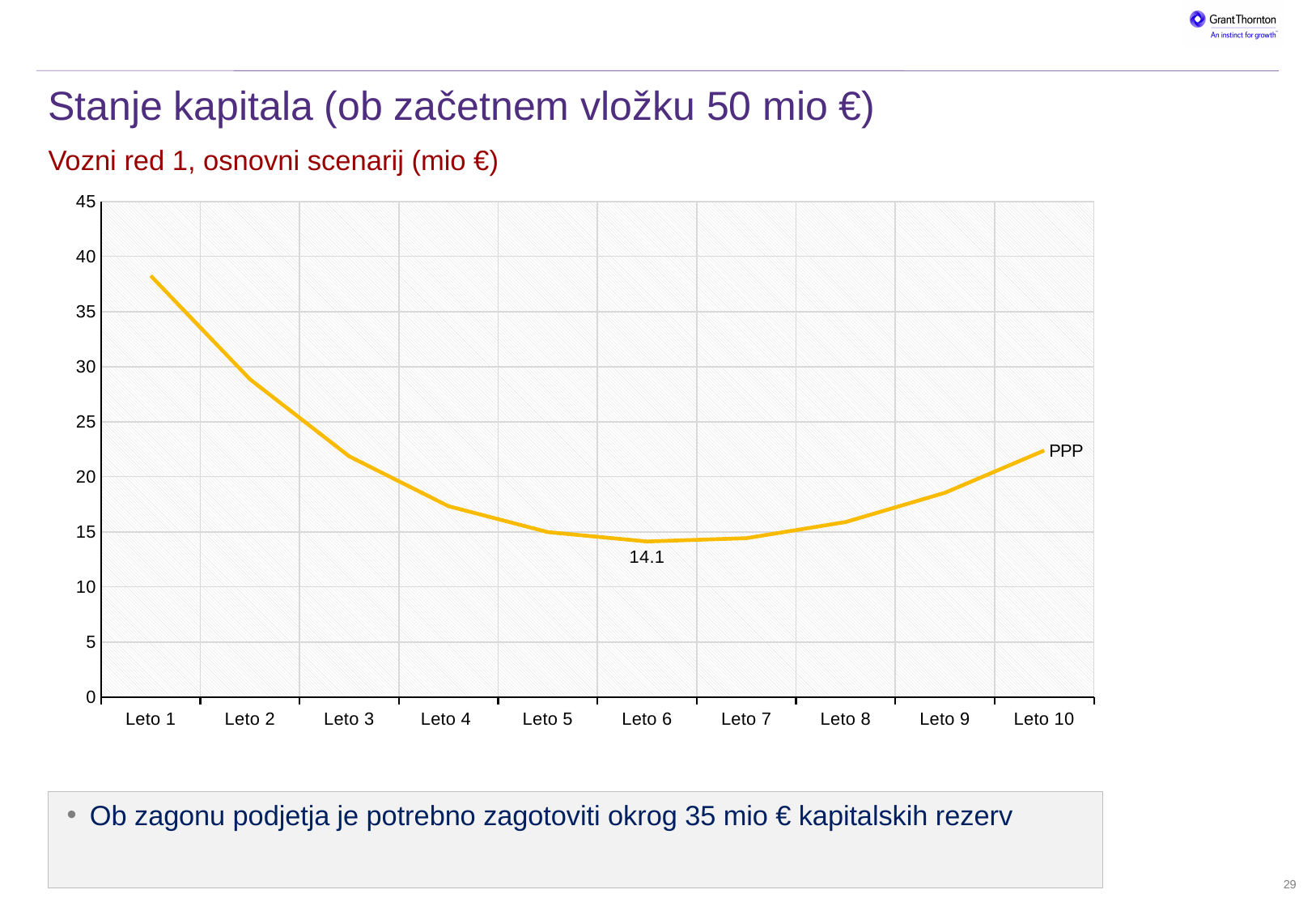

Historical and [2015] forecast outturn EBITDA
# Stanje kapitala (ob začetnem vložku 50 mio €)
Vozni red 1, osnovni scenarij (mio €)

### Chart

| Category | PPP |
|---|---|
| Leto 1 | 38.25709458958615 |
| Leto 2 | 28.852283312533736 |
| Leto 3 | 21.85242962551082 |
| Leto 4  | 17.324515158018887 |
| Leto 5 | 14.970145621034478 |
| Leto 6 | 14.119644511082972 |
| Leto 7 | 14.421134624516007 |
| Leto 8 | 15.888382397502836 |
| Leto 9 | 18.546258015914454 |
| Leto 10 | 22.386931244840774 |
Ob zagonu podjetja je potrebno zagotoviti okrog 35 mio € kapitalskih rezerv